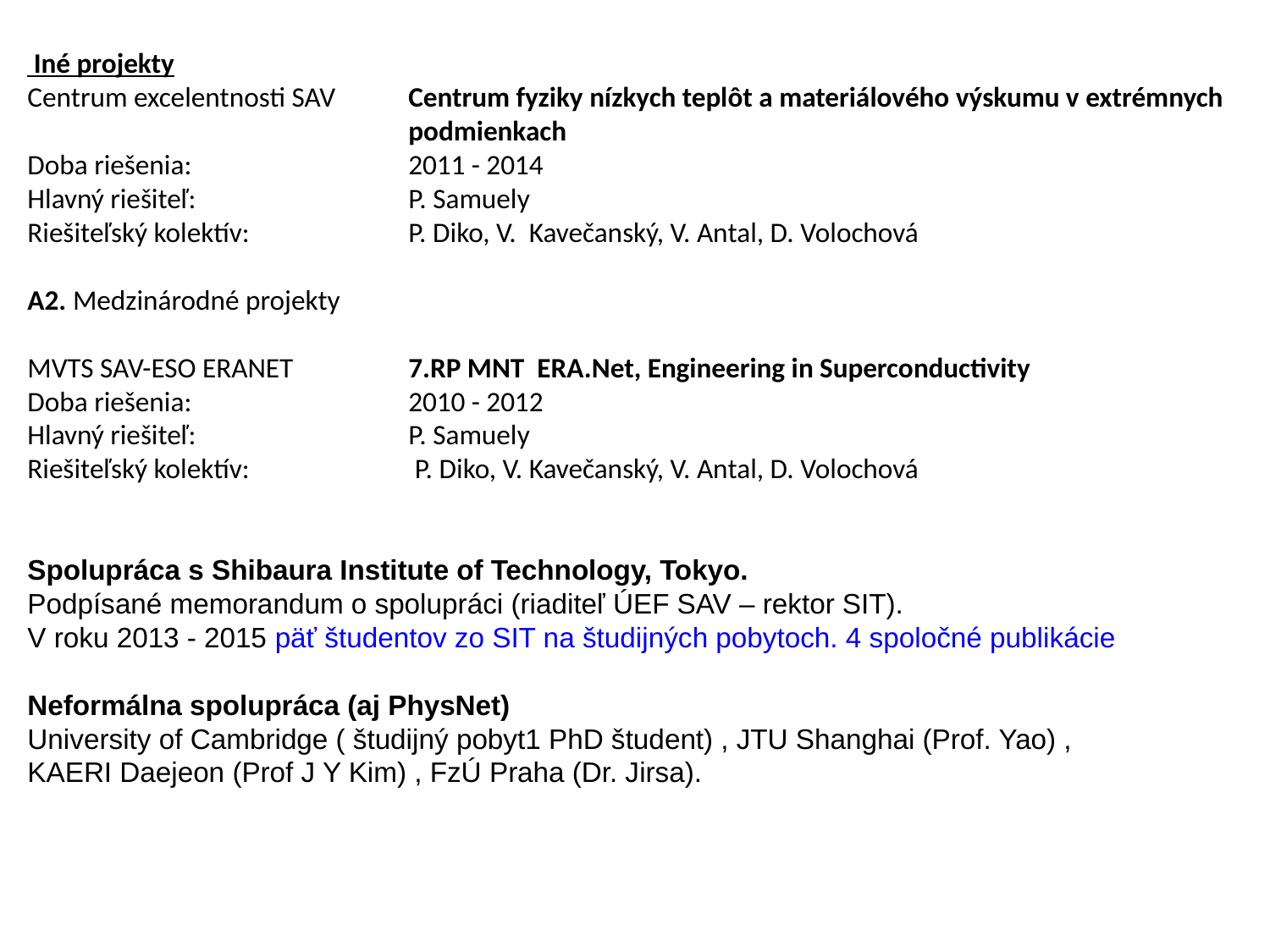

Iné projekty
Centrum excelentnosti SAV	Centrum fyziky nízkych teplôt a materiálového výskumu v extrémnych         			podmienkach
Doba riešenia: 		2011 - 2014
Hlavný riešiteľ:		P. Samuely
Riešiteľský kolektív:	                    P. Diko, V.  Kavečanský, V. Antal, D. Volochová

A2. Medzinárodné projekty

MVTS SAV-ESO ERANET	7.RP MNT  ERA.Net, Engineering in Superconductivity
Doba riešenia: 		2010 - 2012
Hlavný riešiteľ:		P. Samuely
Riešiteľský kolektív:	                     P. Diko, V. Kavečanský, V. Antal, D. Volochová

Spolupráca s Shibaura Institute of Technology, Tokyo.
Podpísané memorandum o spolupráci (riaditeľ ÚEF SAV – rektor SIT).
V roku 2013 - 2015 päť študentov zo SIT na študijných pobytoch. 4 spoločné publikácie

Neformálna spolupráca (aj PhysNet)
University of Cambridge ( študijný pobyt1 PhD študent) , JTU Shanghai (Prof. Yao) ,
KAERI Daejeon (Prof J Y Kim) , FzÚ Praha (Dr. Jirsa).